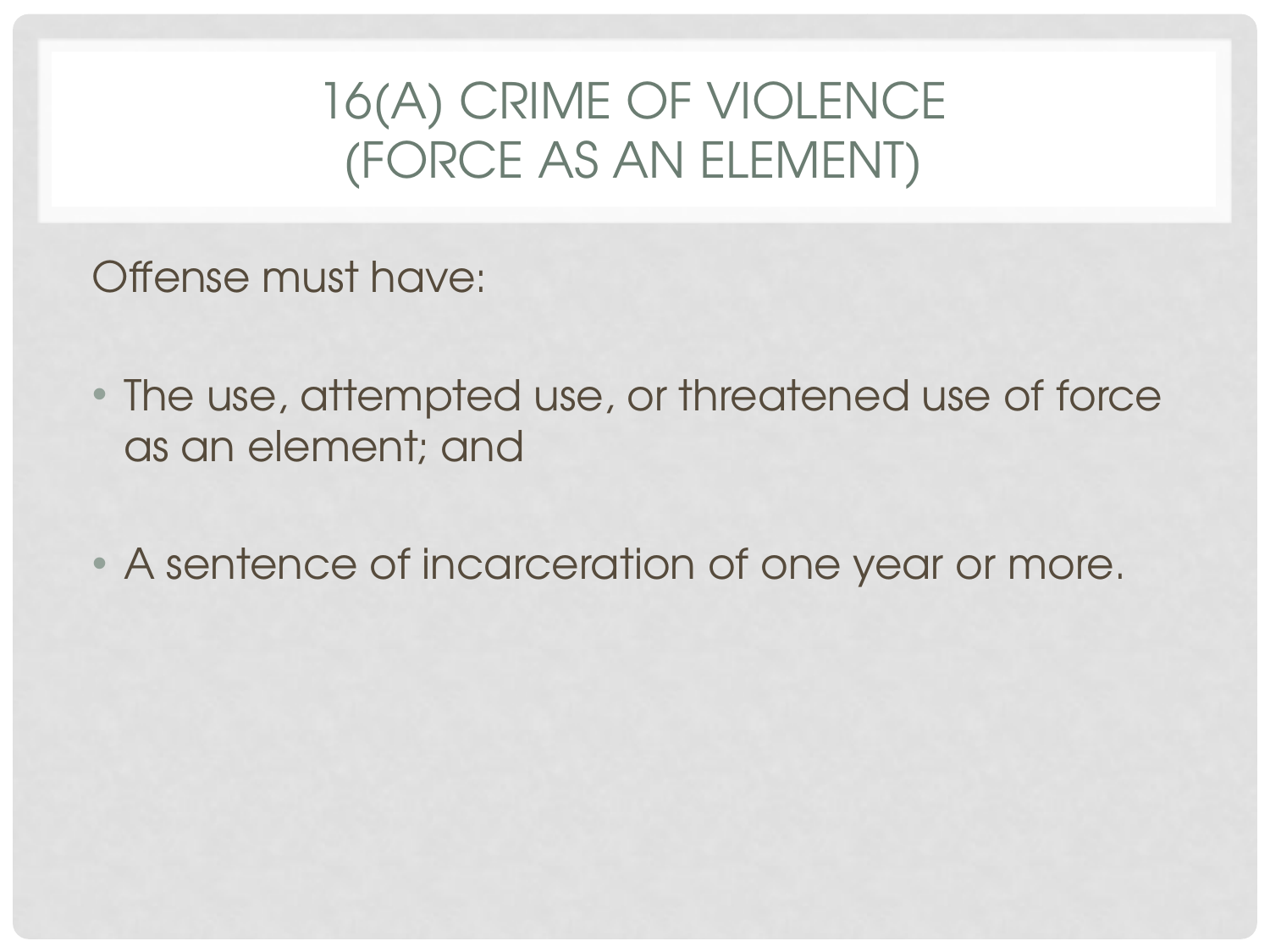

# 16(a) Crime of Violence (force as an element)
Offense must have:

The use, attempted use, or threatened use of force as an element; and

A sentence of incarceration of one year or more.